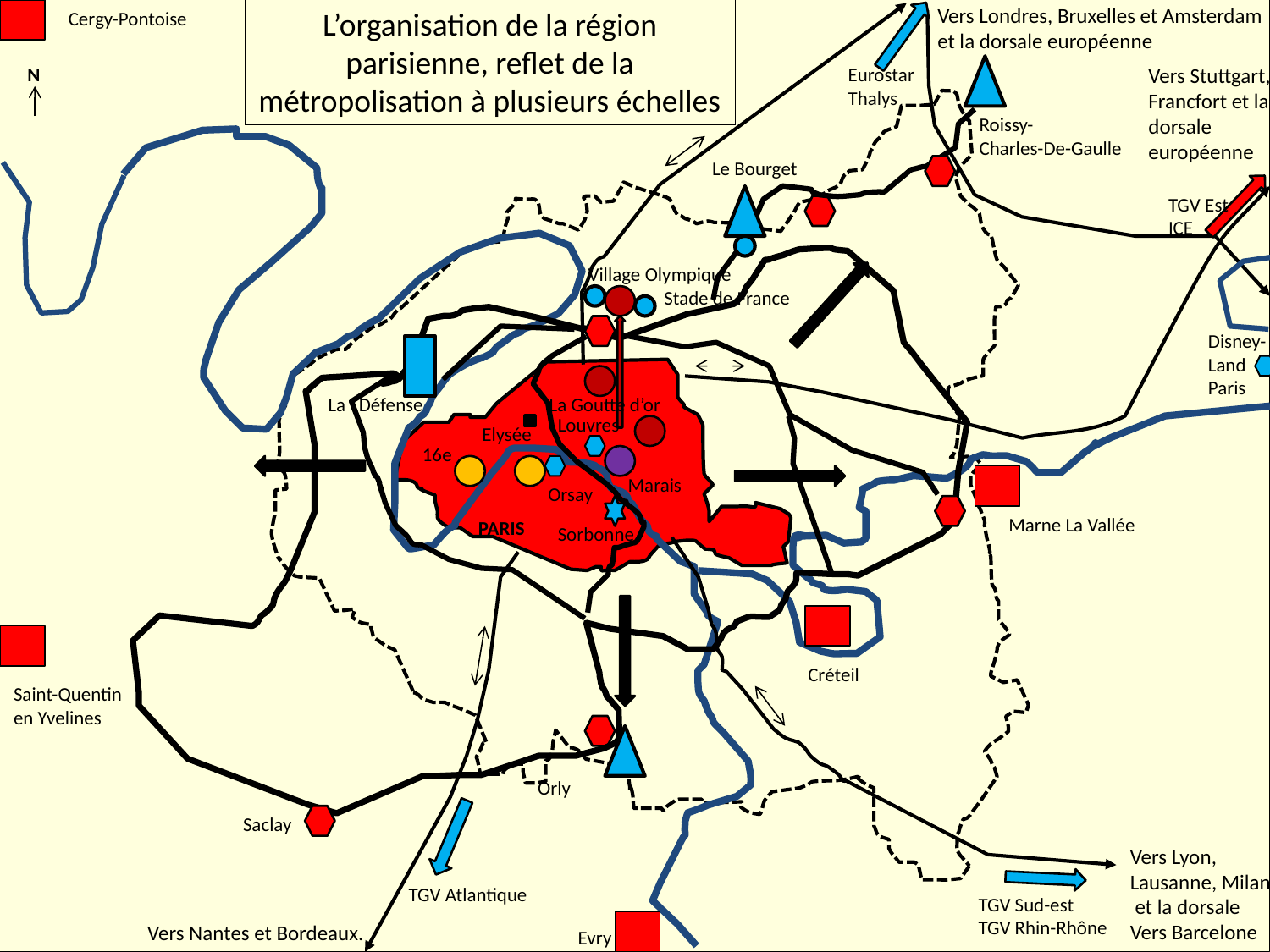

Cergy-Pontoise
Vers Londres, Bruxelles et Amsterdam et la dorsale européenne
L’organisation de la région parisienne, reflet de la métropolisation à plusieurs échelles

N
Eurostar
Thalys

Vers Stuttgart,
Francfort et la
dorsale
européenne

Roissy-
Charles-De-Gaulle

Le Bourget

TGV Est
ICE

Village Olympique

Stade de France

Disney-
Land
Paris

La   Défense
La Goutte d’or

Louvres
Elysée

16e

Marais

Orsay

Marne La Vallée
PARIS
Sorbonne

Créteil
Saint-Quentin
en Yvelines

Orly
Saclay

Vers Lyon,
Lausanne, Milan
 et la dorsale
Vers Barcelone

TGV Atlantique
TGV Sud-est
TGV Rhin-Rhône

Vers Nantes et Bordeaux.
Evry